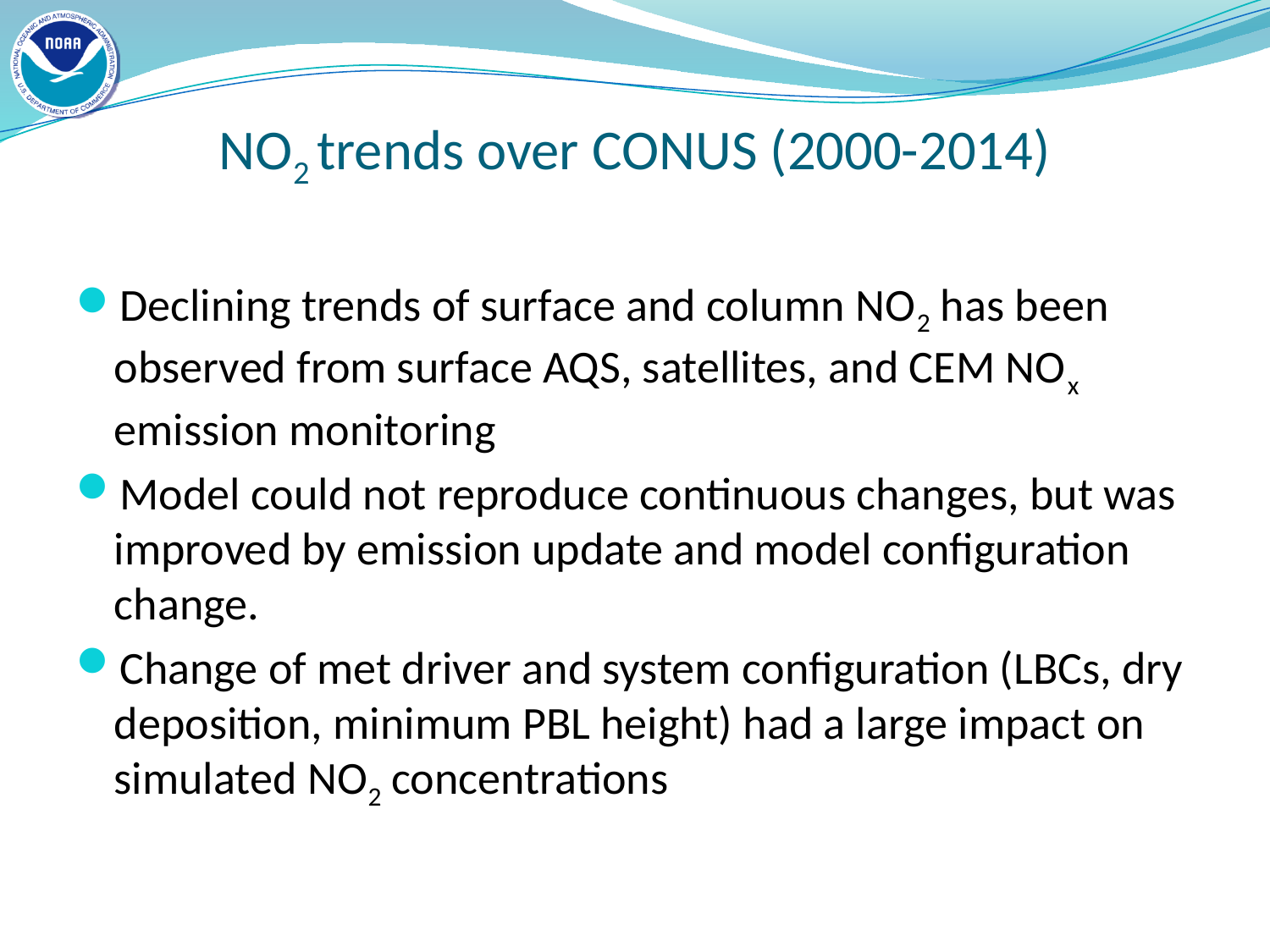

# NO2 trends over CONUS (2000-2014)
Declining trends of surface and column NO2 has been observed from surface AQS, satellites, and CEM NOx emission monitoring
Model could not reproduce continuous changes, but was improved by emission update and model configuration change.
Change of met driver and system configuration (LBCs, dry deposition, minimum PBL height) had a large impact on simulated NO2 concentrations